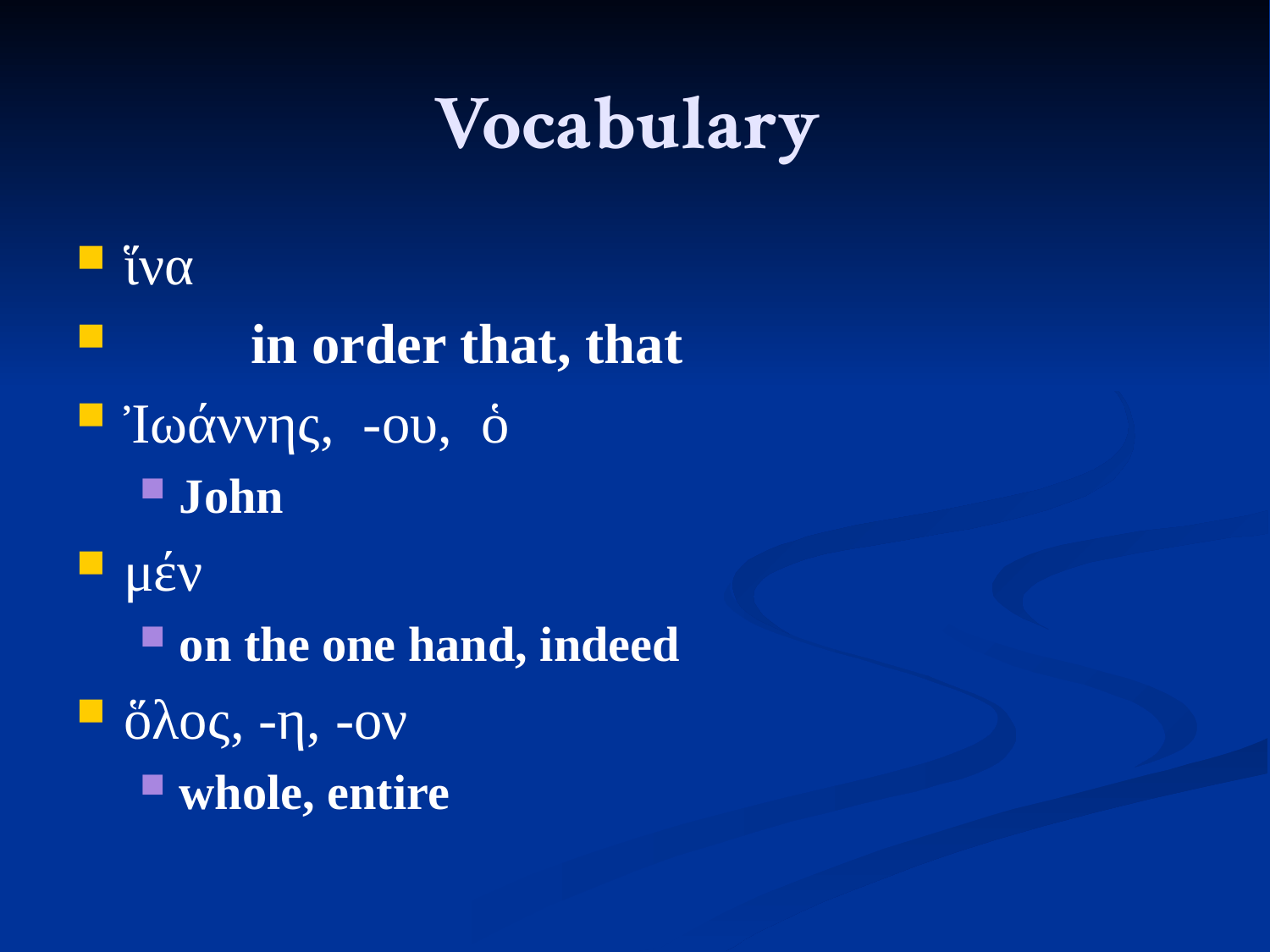

# Vocabulary
ἵνα
 	in order that, that
Ἰωάννης,  -ου,  ὁ
John
μέν
on the one hand, indeed
ὅλος, -η, -ον
whole, entire